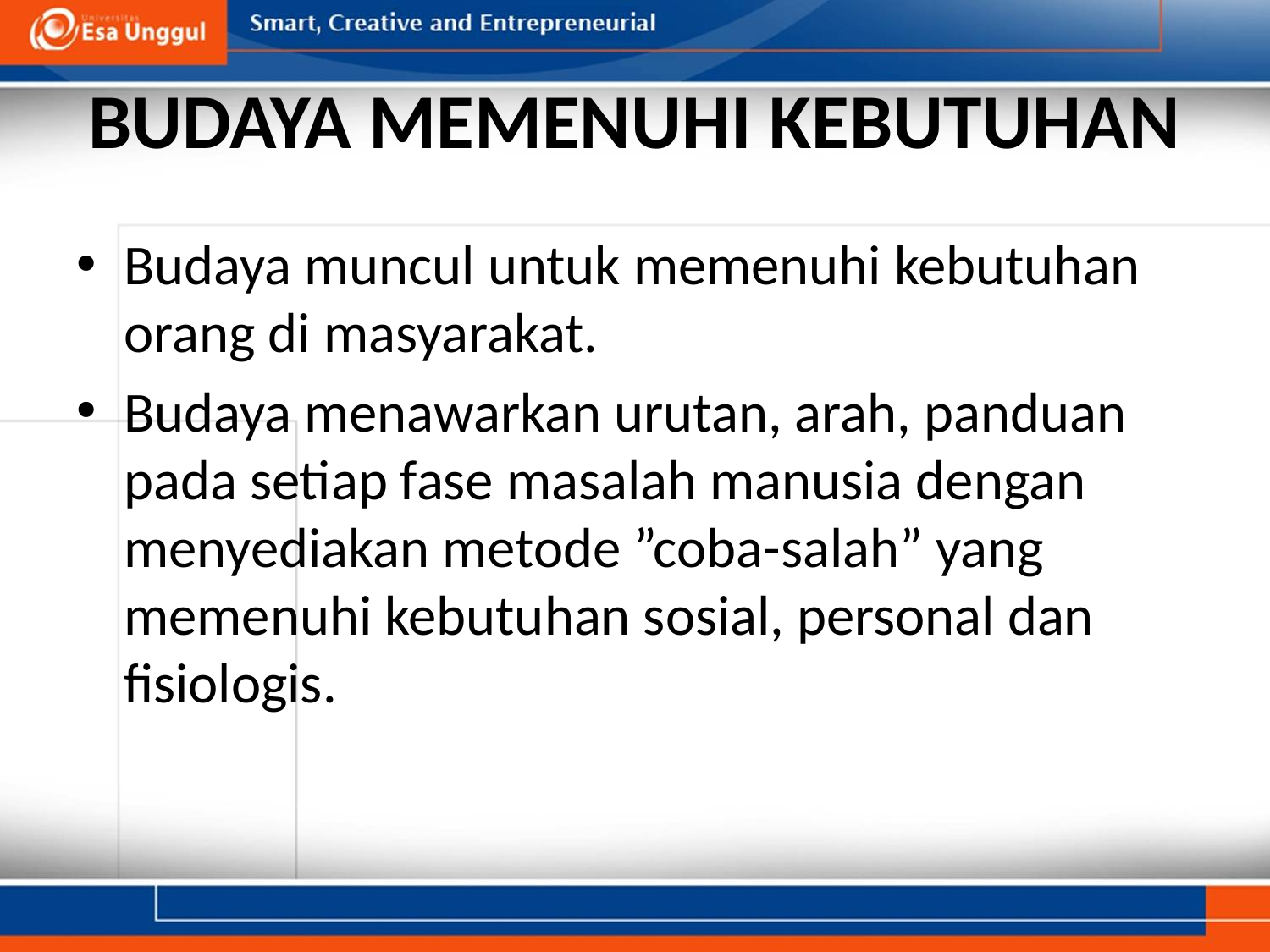

# BUDAYA MEMENUHI KEBUTUHAN
Budaya muncul untuk memenuhi kebutuhan orang di masyarakat.
Budaya menawarkan urutan, arah, panduan pada setiap fase masalah manusia dengan menyediakan metode ”coba-salah” yang memenuhi kebutuhan sosial, personal dan fisiologis.